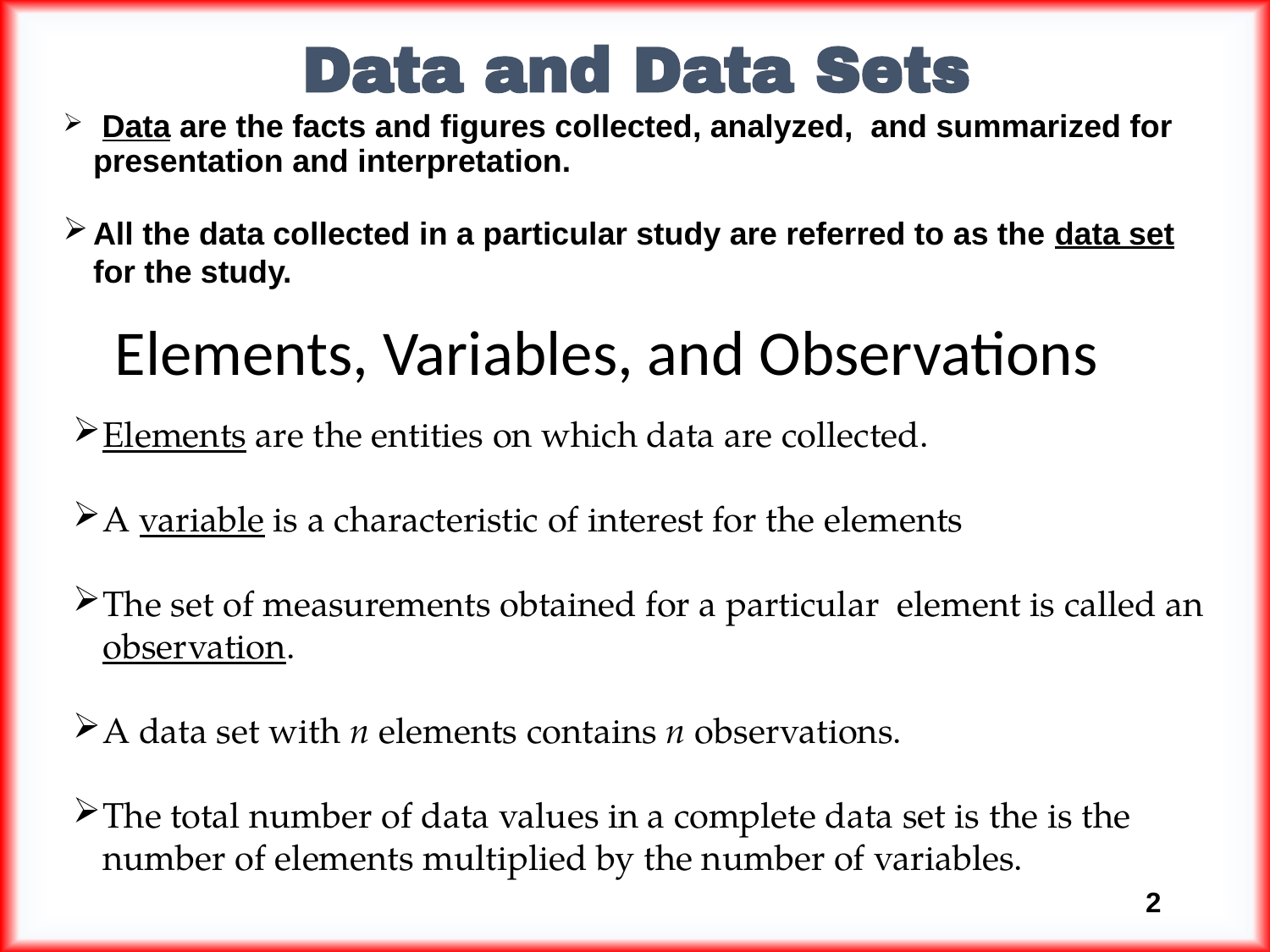

Data and Data Sets
 Data are the facts and figures collected, analyzed,  and summarized for presentation and interpretation.

All the data collected in a particular study are referred to as the data set for the study.
Elements, Variables, and Observations
Elements are the entities on which data are collected.

A variable is a characteristic of interest for the elements

The set of measurements obtained for a particular  element is called an observation.

A data set with n elements contains n observations.

The total number of data values in a complete data set is the is the number of elements multiplied by the number of variables.